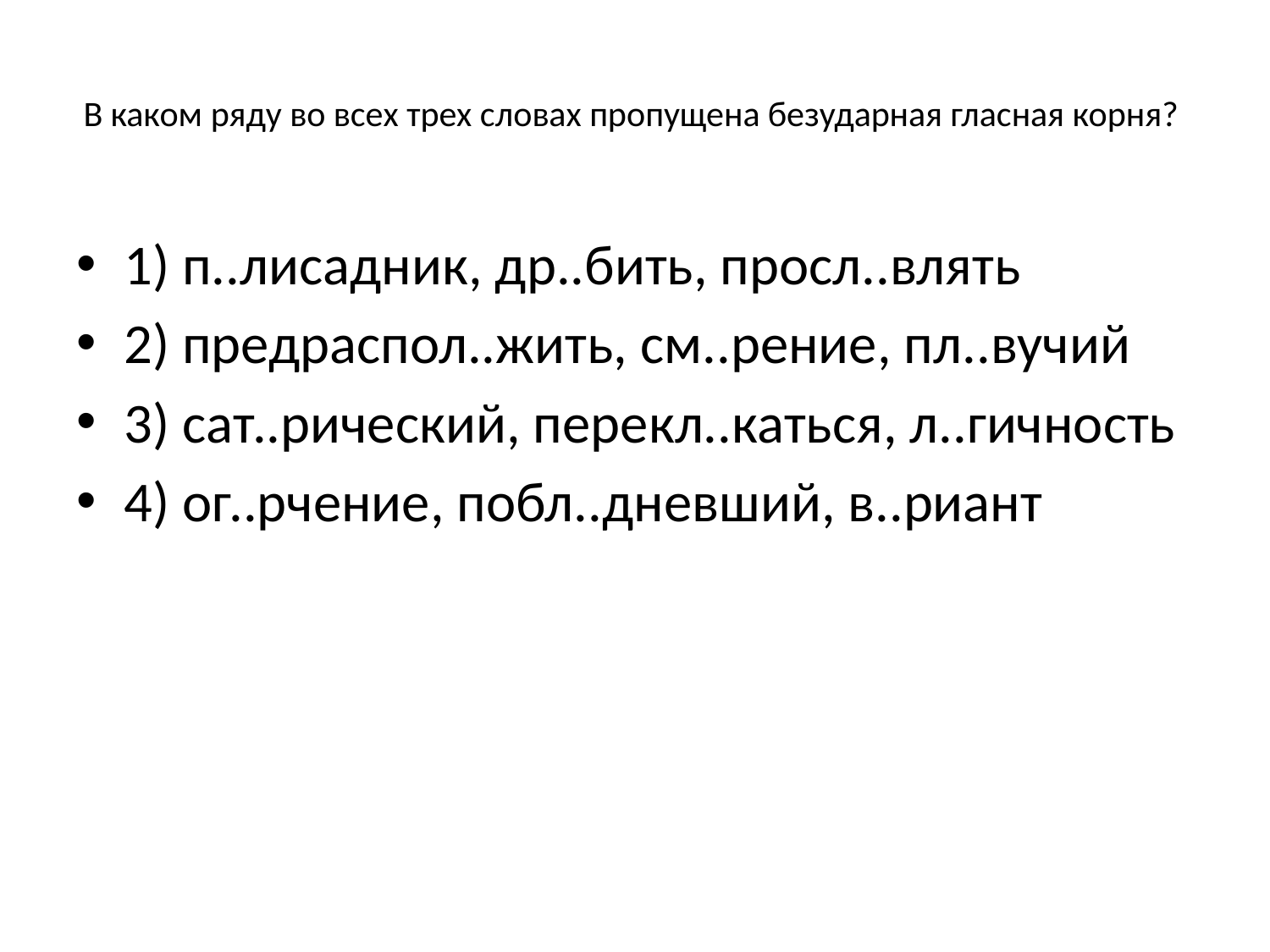

# В каком ряду во всех трех словах пропущена безударная гласная корня?
1) п..лисадник, др..бить, просл..влять
2) предраспол..жить, см..рение, пл..вучий
3) сат..рический, перекл..каться, л..гичность
4) ог..рчение, побл..дневший, в..риант